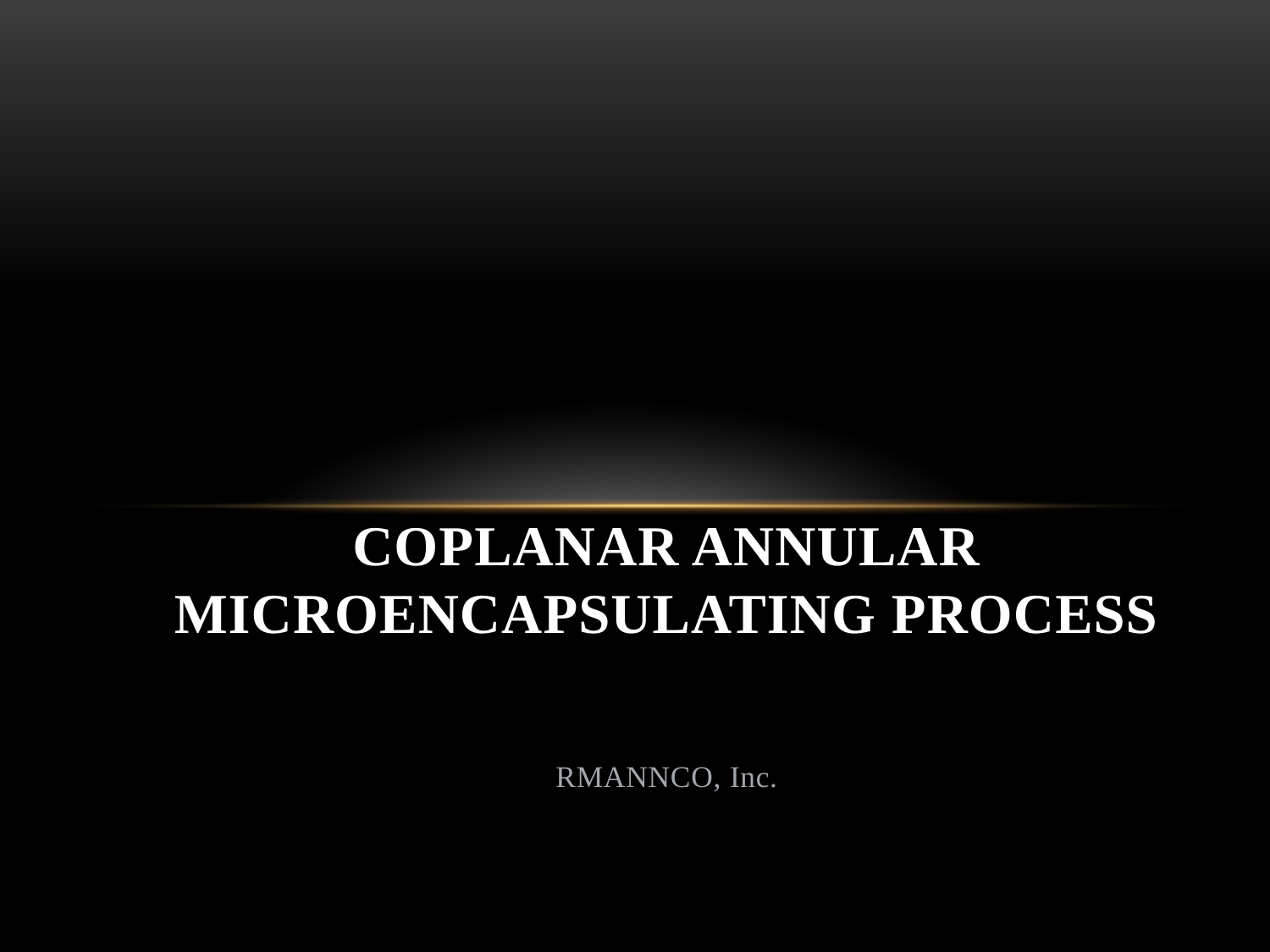

# Coplanar Annular Microencapsulating Process
RMANNCO, Inc.